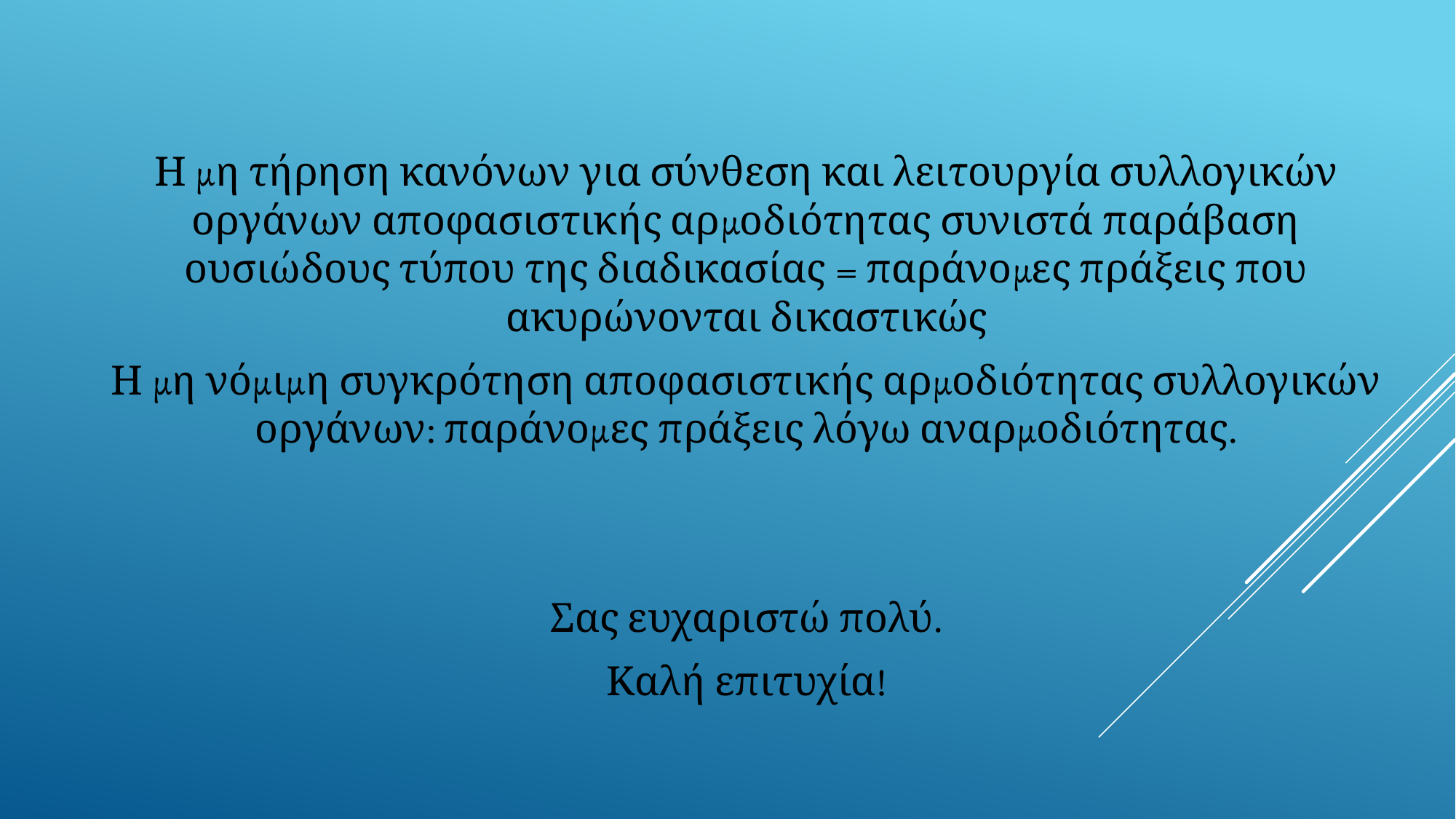

#
Η μη τήρηση κανόνων για σύνθεση και λειτουργία συλλογικών οργάνων αποφασιστικής αρμοδιότητας συνιστά παράβαση ουσιώδους τύπου της διαδικασίας = παράνομες πράξεις που ακυρώνονται δικαστικώς
Η μη νόμιμη συγκρότηση αποφασιστικής αρμοδιότητας συλλογικών οργάνων: παράνομες πράξεις λόγω αναρμοδιότητας.

Σας ευχαριστώ πολύ.
Καλή επιτυχία!